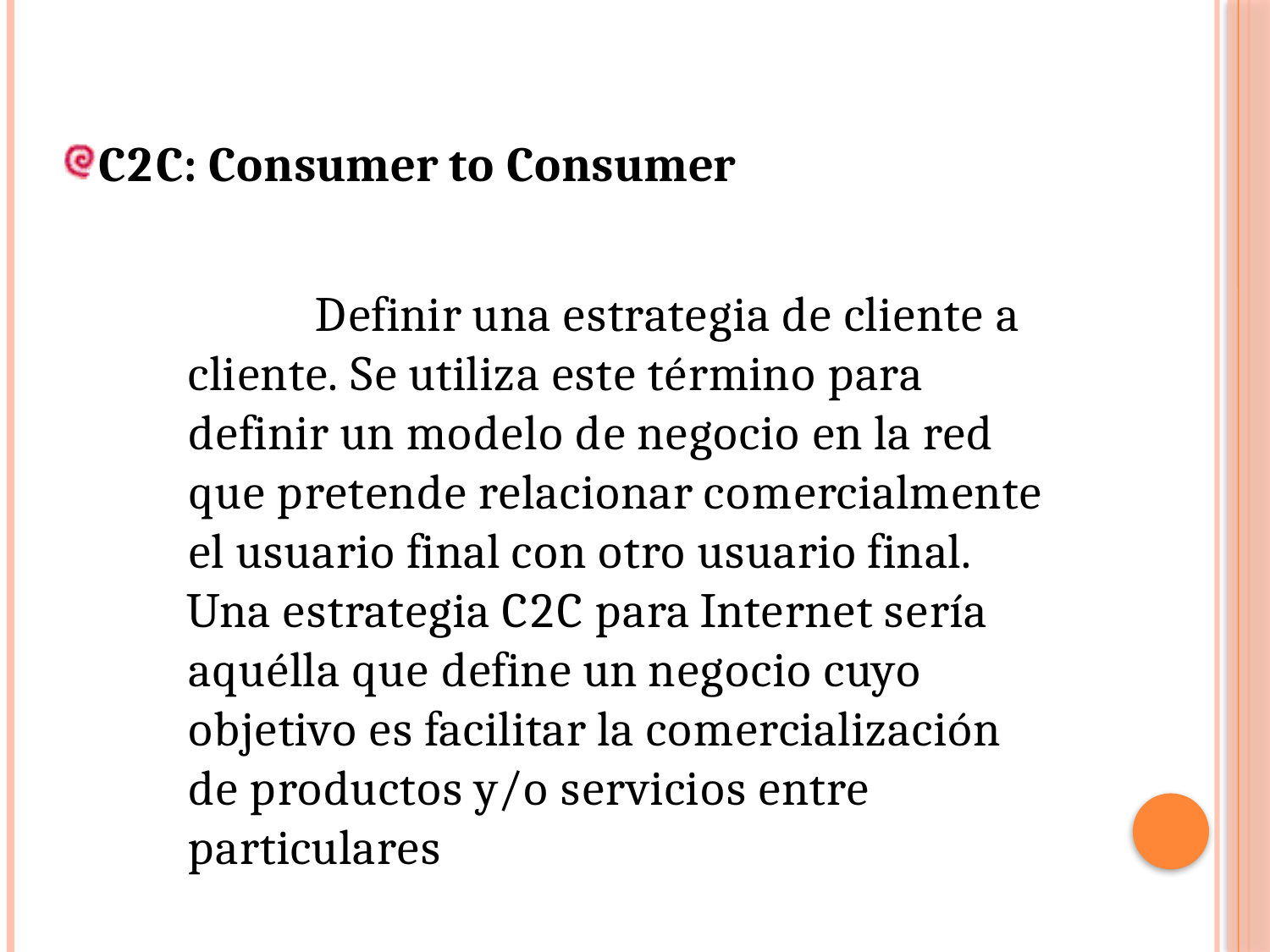

C2C: Consumer to Consumer
	Definir una estrategia de cliente a cliente. Se utiliza este término para definir un modelo de negocio en la red que pretende relacionar comercialmente el usuario final con otro usuario final. Una estrategia C2C para Internet sería aquélla que define un negocio cuyo objetivo es facilitar la comercialización de productos y/o servicios entre particulares